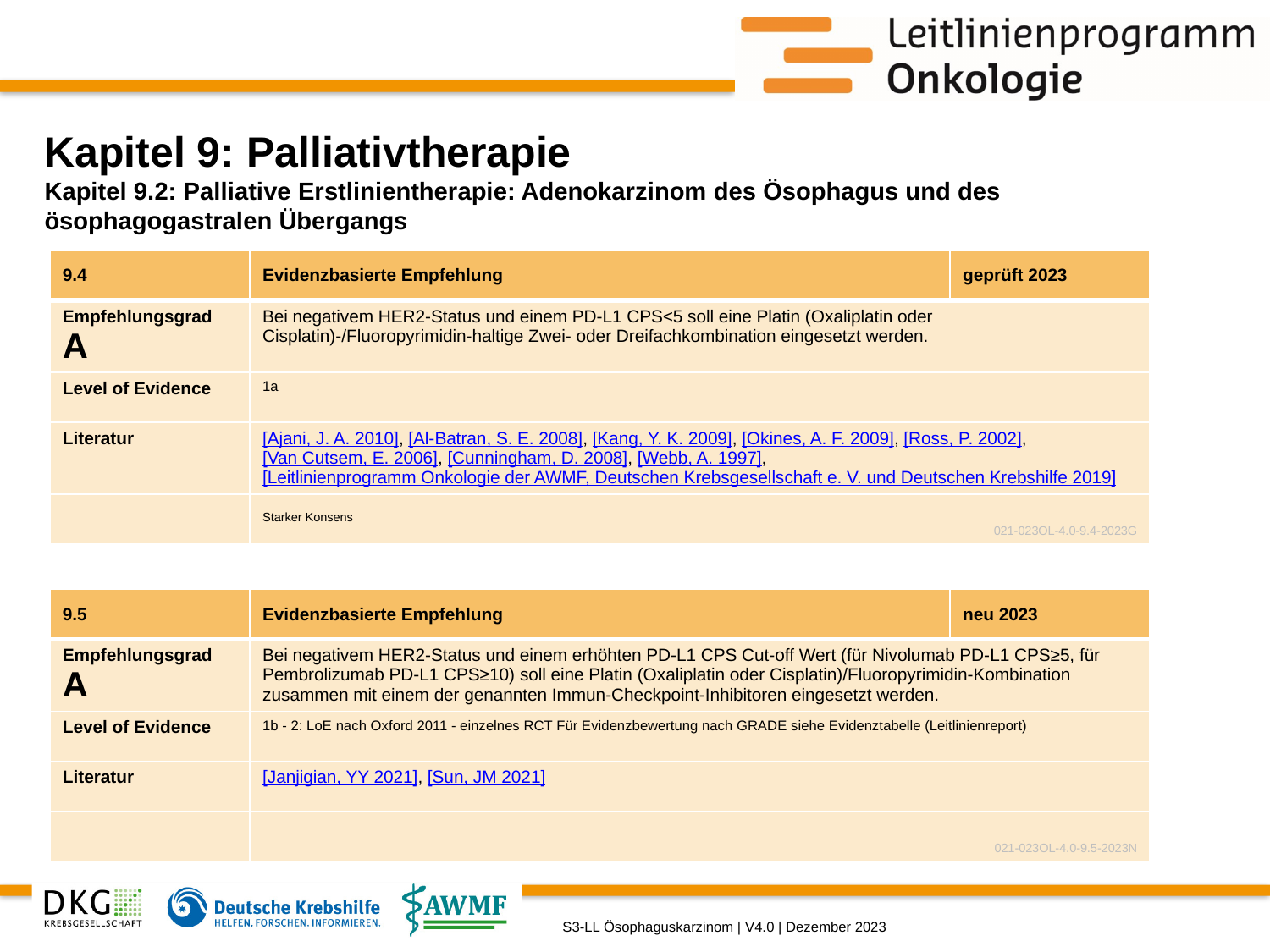

# Kapitel 9: Palliativtherapie
Kapitel 9.2: Palliative Erstlinientherapie: Adenokarzinom des Ösophagus und des ösophagogastralen Übergangs
| 9.4 | Evidenzbasierte Empfehlung | geprüft 2023 |
| --- | --- | --- |
| Empfehlungsgrad A | Bei negativem HER2-Status und einem PD-L1 CPS<5 soll eine Platin (Oxaliplatin oder Cisplatin)-/Fluoropyrimidin-haltige Zwei- oder Dreifachkombination eingesetzt werden. |  |
| Level of Evidence | 1a |  |
| Literatur | [Ajani, J. A. 2010], [Al-Batran, S. E. 2008], [Kang, Y. K. 2009], [Okines, A. F. 2009], [Ross, P. 2002], [Van Cutsem, E. 2006], [Cunningham, D. 2008], [Webb, A. 1997], [Leitlinienprogramm Onkologie der AWMF, Deutschen Krebsgesellschaft e. V. und Deutschen Krebshilfe 2019] |  |
|  | Starker Konsens 021-023OL-4.0-9.4-2023G |  |
| 9.5 | Evidenzbasierte Empfehlung | neu 2023 |
| --- | --- | --- |
| Empfehlungsgrad A | Bei negativem HER2-Status und einem erhöhten PD-L1 CPS Cut-off Wert (für Nivolumab PD-L1 CPS≥5, für Pembrolizumab PD-L1 CPS≥10) soll eine Platin (Oxaliplatin oder Cisplatin)/Fluoropyrimidin-Kombination zusammen mit einem der genannten Immun-Checkpoint-Inhibitoren eingesetzt werden. |  |
| Level of Evidence | 1b - 2: LoE nach Oxford 2011 - einzelnes RCT Für Evidenzbewertung nach GRADE siehe Evidenztabelle (Leitlinienreport) |  |
| Literatur | [Janjigian, YY 2021], [Sun, JM 2021] |  |
|  | 021-023OL-4.0-9.5-2023N |  |
S3-LL Ösophaguskarzinom | V4.0 | Dezember 2023